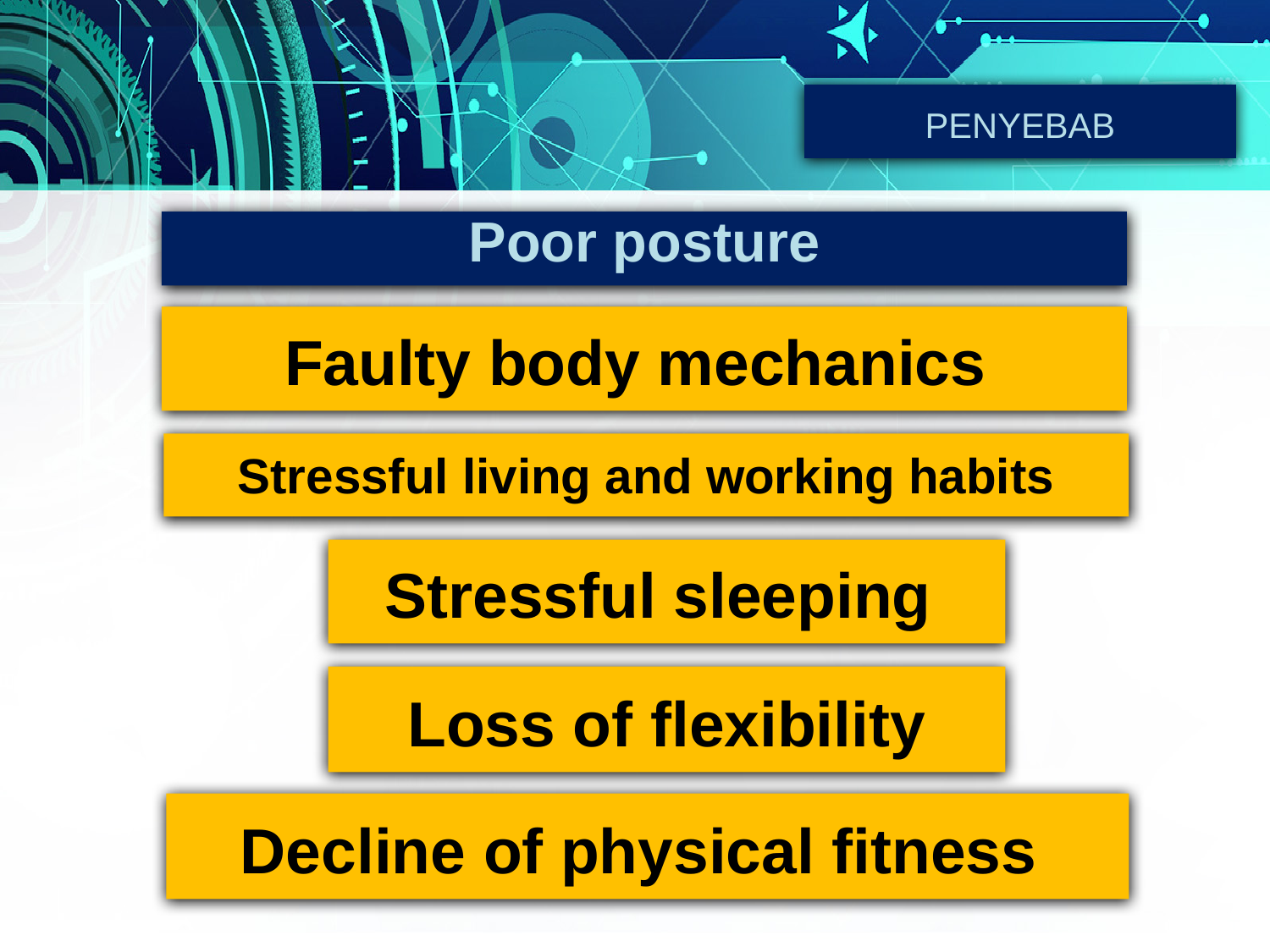

PENYEBAB
Poor posture
Faulty body mechanics
Stressful living and working habits
Stressful sleeping
Loss of flexibility
Decline of physical fitness